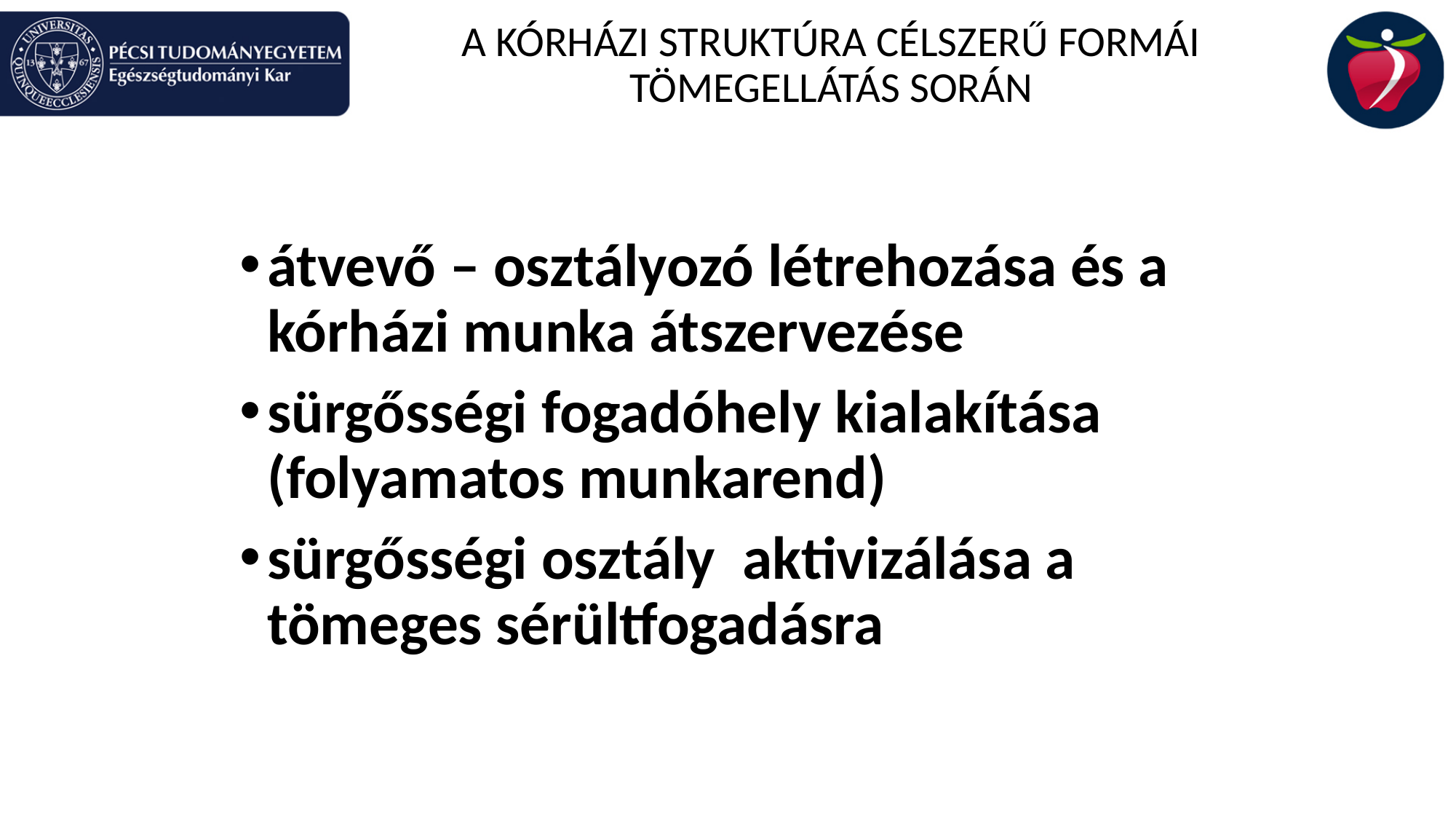

# A KÓRHÁZI STRUKTÚRA CÉLSZERŰ FORMÁI TÖMEGELLÁTÁS SORÁN
átvevő – osztályozó létrehozása és a kórházi munka átszervezése
sürgősségi fogadóhely kialakítása (folyamatos munkarend)
sürgősségi osztály  aktivizálása a tömeges sérültfogadásra